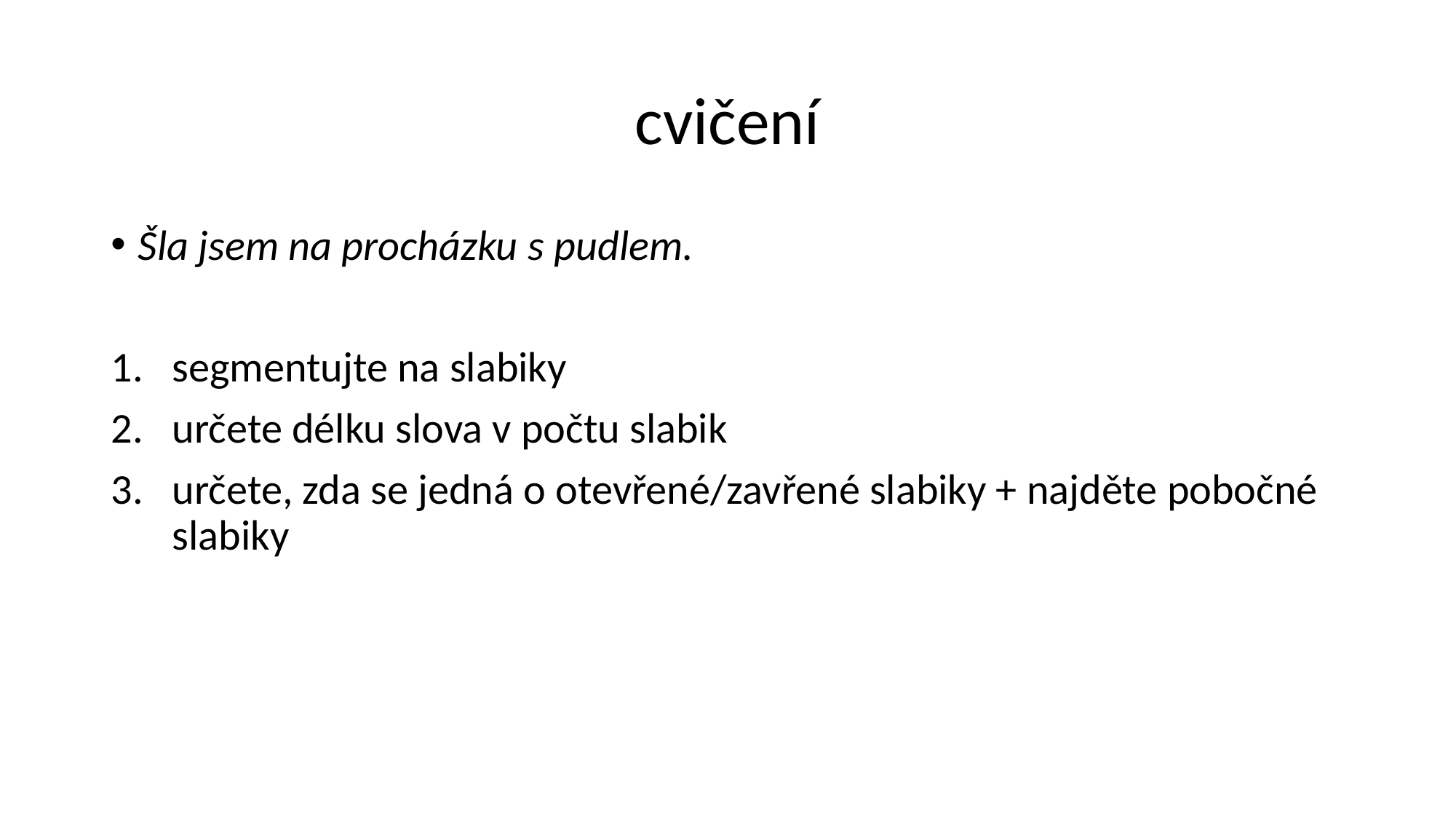

# cvičení
Šla jsem na procházku s pudlem.

segmentujte na slabiky
určete délku slova v počtu slabik
určete, zda se jedná o otevřené/zavřené slabiky + najděte pobočné slabiky